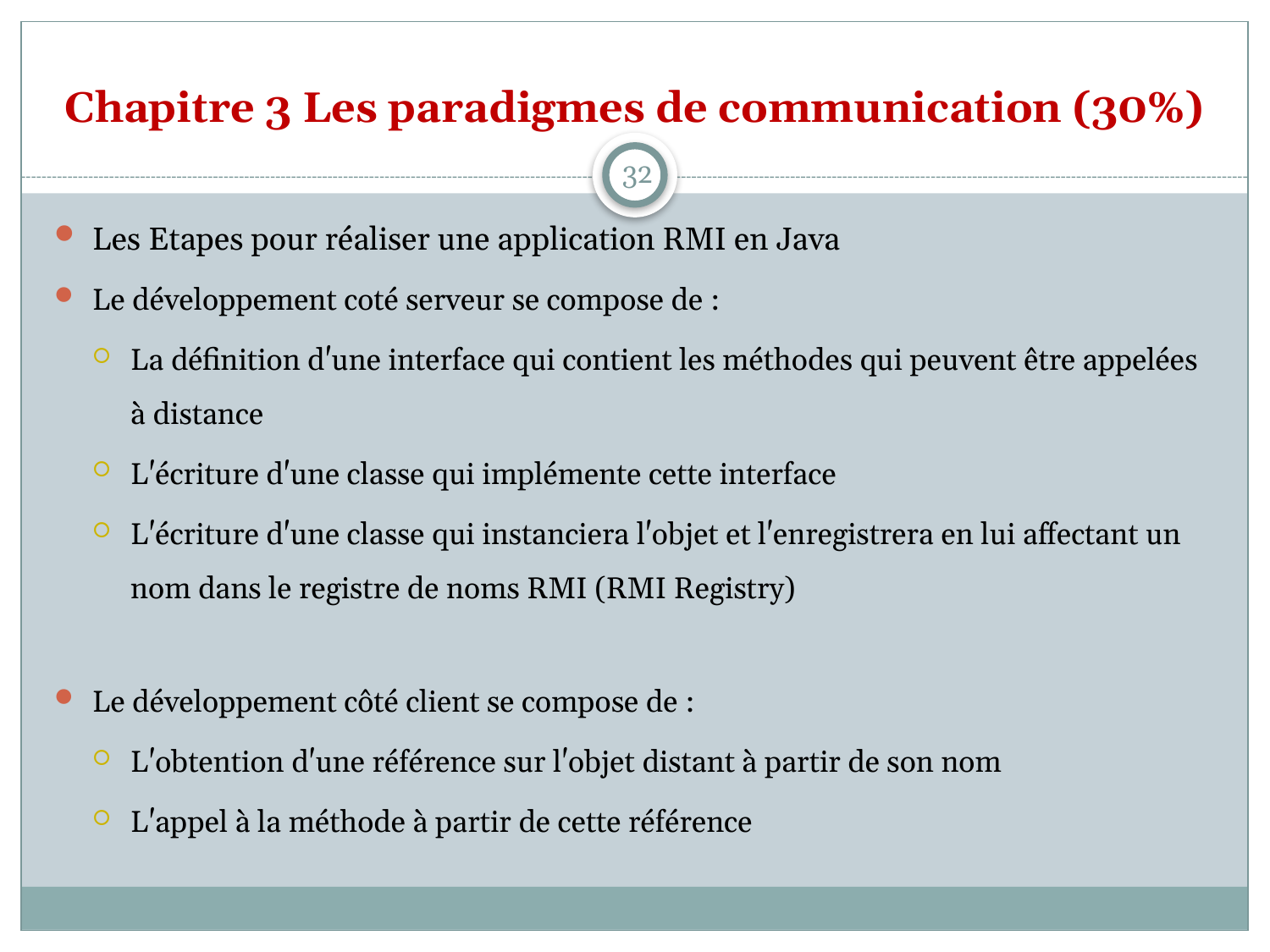

# Chapitre 3 Les paradigmes de communication (30%)
32
Les Etapes pour réaliser une application RMI en Java
Le développement coté serveur se compose de :
La définition d'une interface qui contient les méthodes qui peuvent être appelées à distance
L'écriture d'une classe qui implémente cette interface
L'écriture d'une classe qui instanciera l'objet et l'enregistrera en lui affectant un nom dans le registre de noms RMI (RMI Registry)
Le développement côté client se compose de :
L'obtention d'une référence sur l'objet distant à partir de son nom
L'appel à la méthode à partir de cette référence